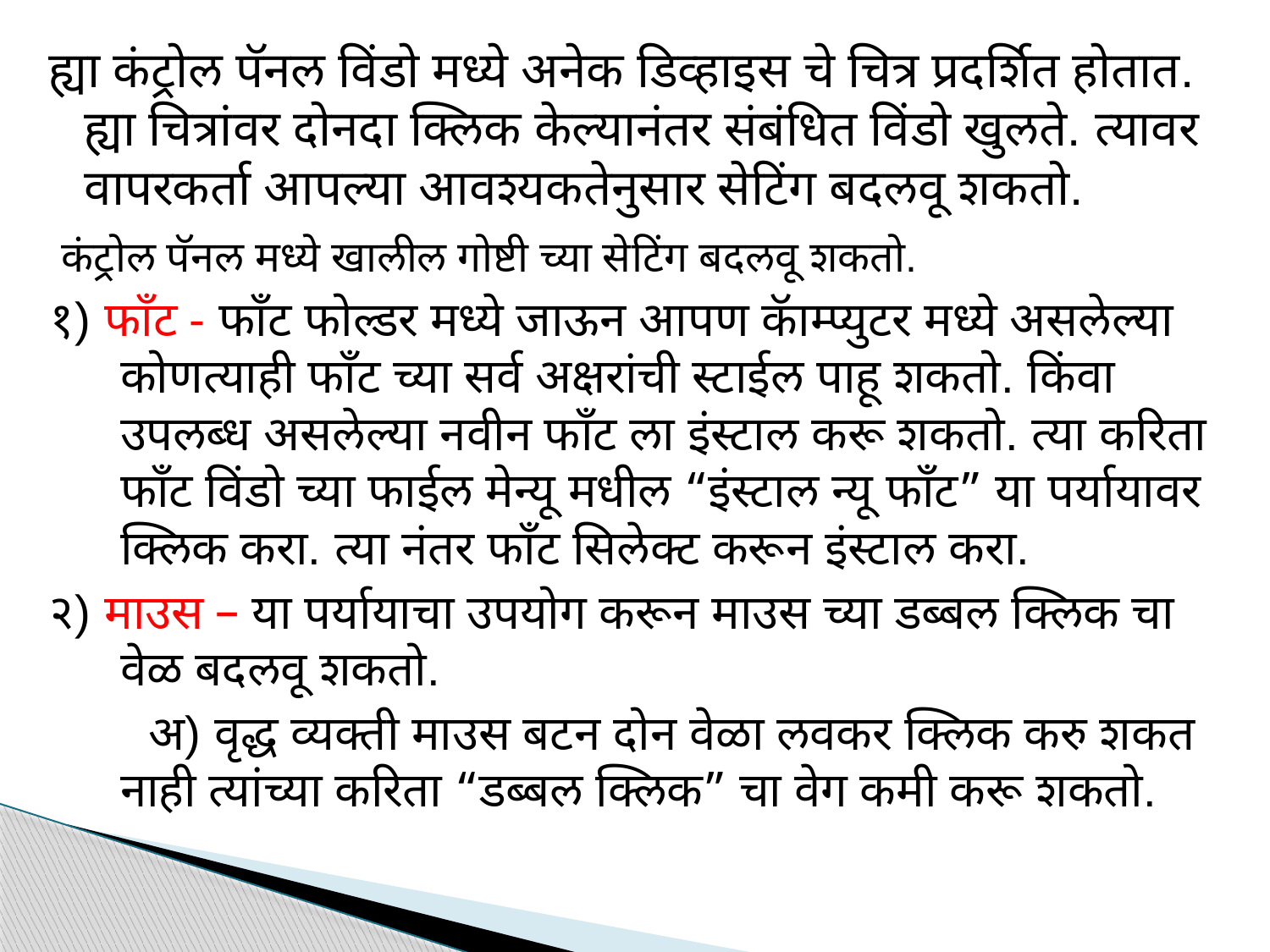

ह्या कंट्रोल पॅनल विंडो मध्ये अनेक डिव्हाइस चे चित्र प्रदर्शित होतात. ह्या चित्रांवर दोनदा क्लिक केल्यानंतर संबंधित विंडो खुलते. त्यावर वापरकर्ता आपल्या आवश्यकतेनुसार सेटिंग बदलवू शकतो.
 कंट्रोल पॅनल मध्ये खालील गोष्टी च्या सेटिंग बदलवू शकतो.
१) फाँट - फाँट फोल्डर मध्ये जाऊन आपण कॅाम्प्युटर मध्ये असलेल्या कोणत्याही फाँट च्या सर्व अक्षरांची स्टाईल पाहू शकतो. किंवा उपलब्ध असलेल्या नवीन फाँट ला इंस्टाल करू शकतो. त्या करिता फाँट विंडो च्या फाईल मेन्यू मधील “इंस्टाल न्यू फाँट” या पर्यायावर क्लिक करा. त्या नंतर फाँट सिलेक्ट करून इंस्टाल करा.
२) माउस – या पर्यायाचा उपयोग करून माउस च्या डब्बल क्लिक चा वेळ बदलवू शकतो.
        अ) वृद्ध व्यक्ती माउस बटन दोन वेळा लवकर क्लिक करु शकत नाही त्यांच्या करिता “डब्बल क्लिक” चा वेग कमी करू शकतो.